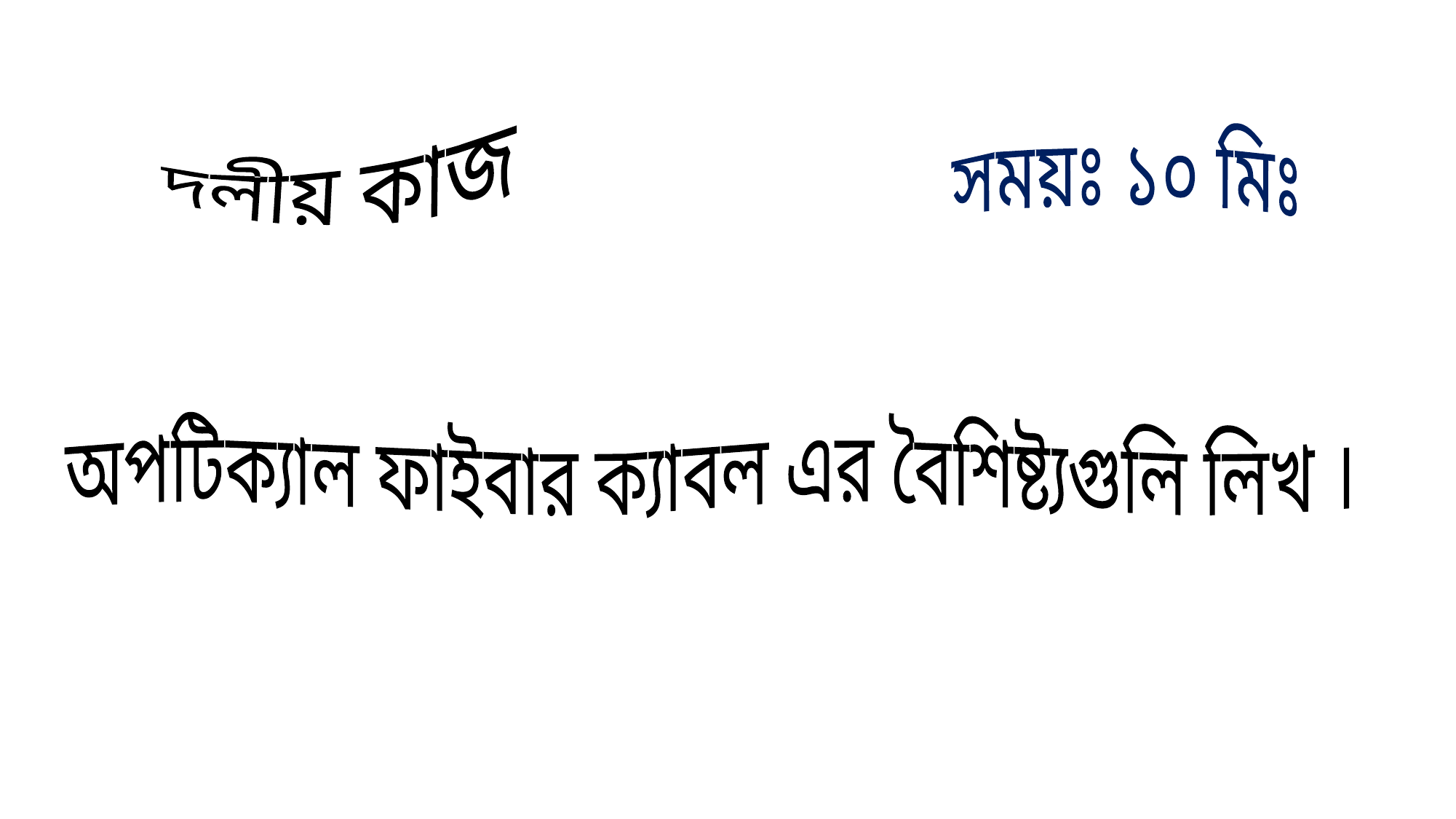

দলীয় কাজ
সময়ঃ ১০ মিঃ
অপটিক্যাল ফাইবার ক্যাবল এর বৈশিষ্ট্যগুলি লিখ ।